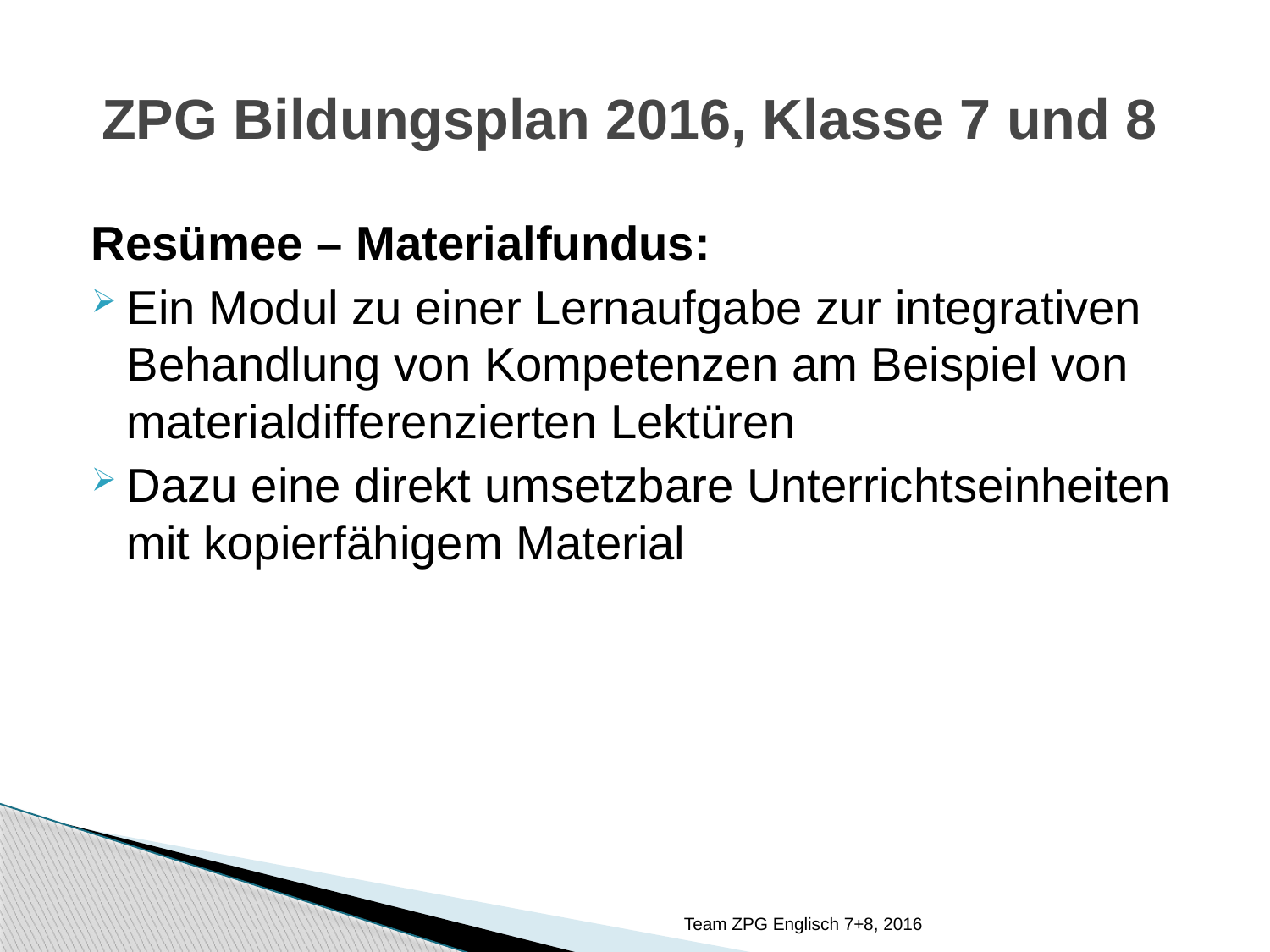

# ZPG Bildungsplan 2016, Klasse 7 und 8
Resümee – Materialfundus:
Ein Modul zu einer Lernaufgabe zur integrativen Behandlung von Kompetenzen am Beispiel von materialdifferenzierten Lektüren
Dazu eine direkt umsetzbare Unterrichtseinheiten mit kopierfähigem Material

Team ZPG Englisch 7+8, 2016